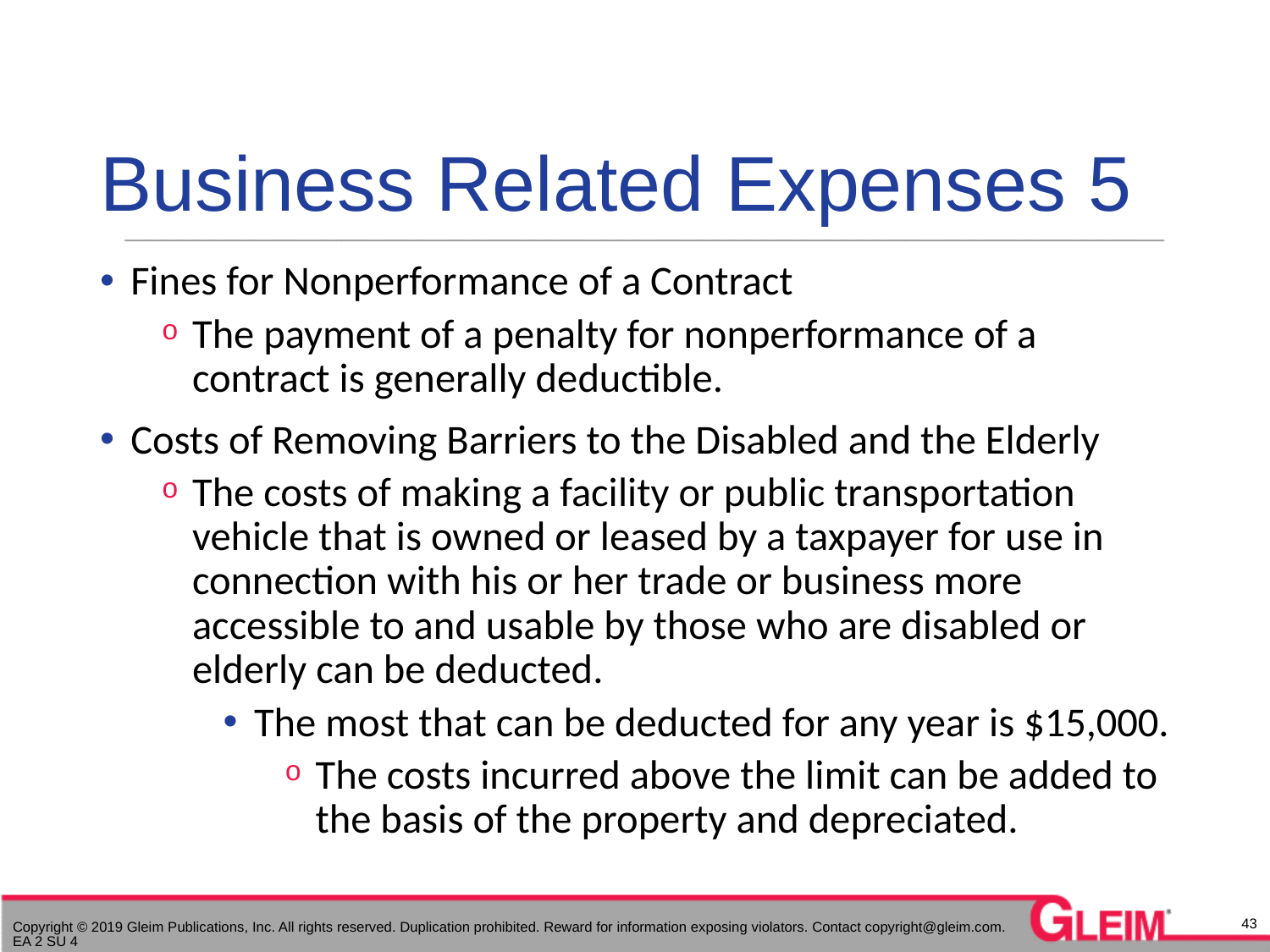

# Business Related Expenses 5
Fines for Nonperformance of a Contract
The payment of a penalty for nonperformance of a contract is generally deductible.
Costs of Removing Barriers to the Disabled and the Elderly
The costs of making a facility or public transportation vehicle that is owned or leased by a taxpayer for use in connection with his or her trade or business more accessible to and usable by those who are disabled or elderly can be deducted.
The most that can be deducted for any year is $15,000.
The costs incurred above the limit can be added to the basis of the property and depreciated.

43
Copyright © 2019 Gleim Publications, Inc. All rights reserved. Duplication prohibited. Reward for information exposing violators. Contact copyright@gleim.com.  EA 2 SU 4